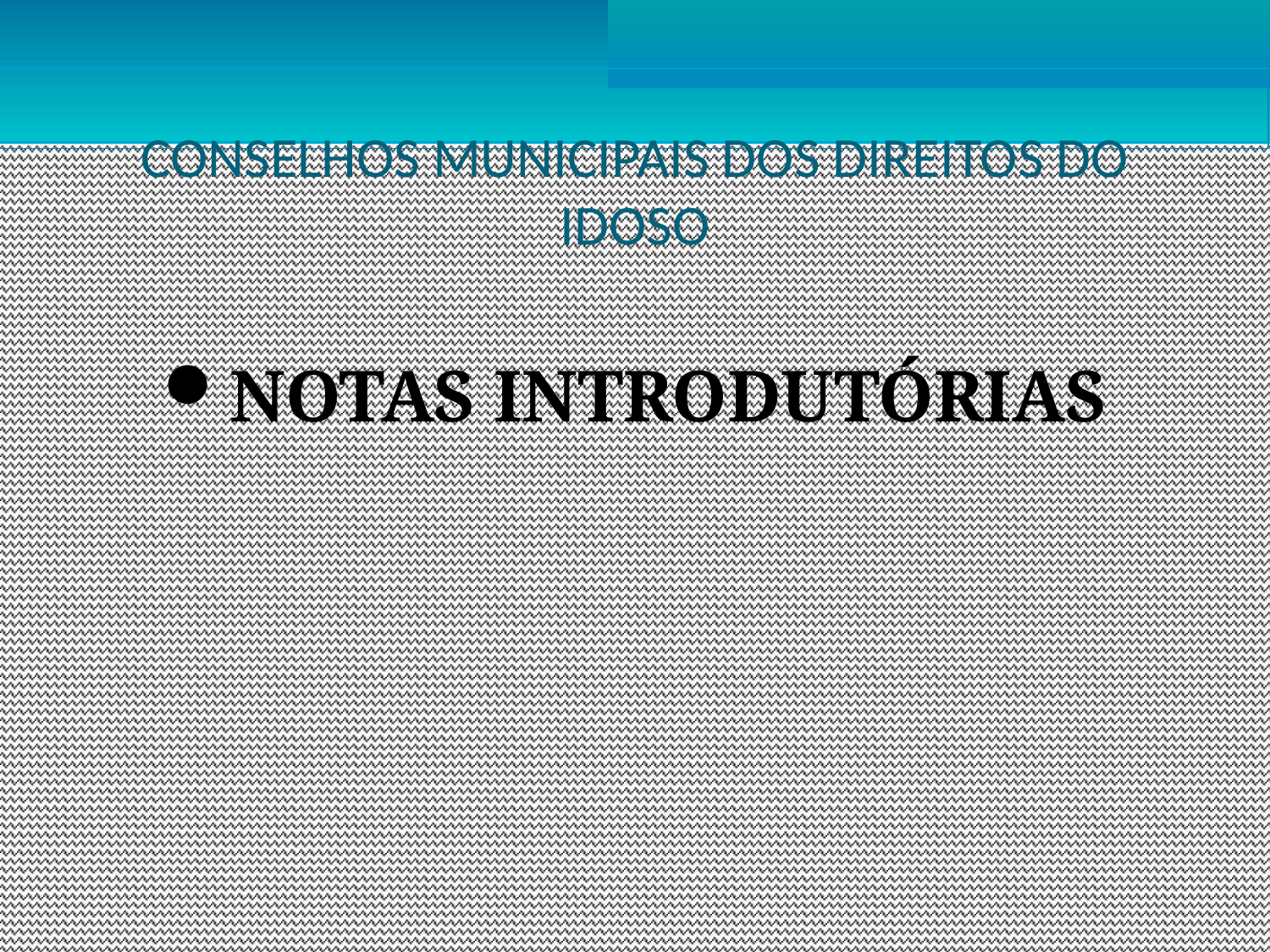

CONSELHOS MUNICIPAIS DOS DIREITOS DO IDOSO

NOTAS INTRODUTÓRIAS